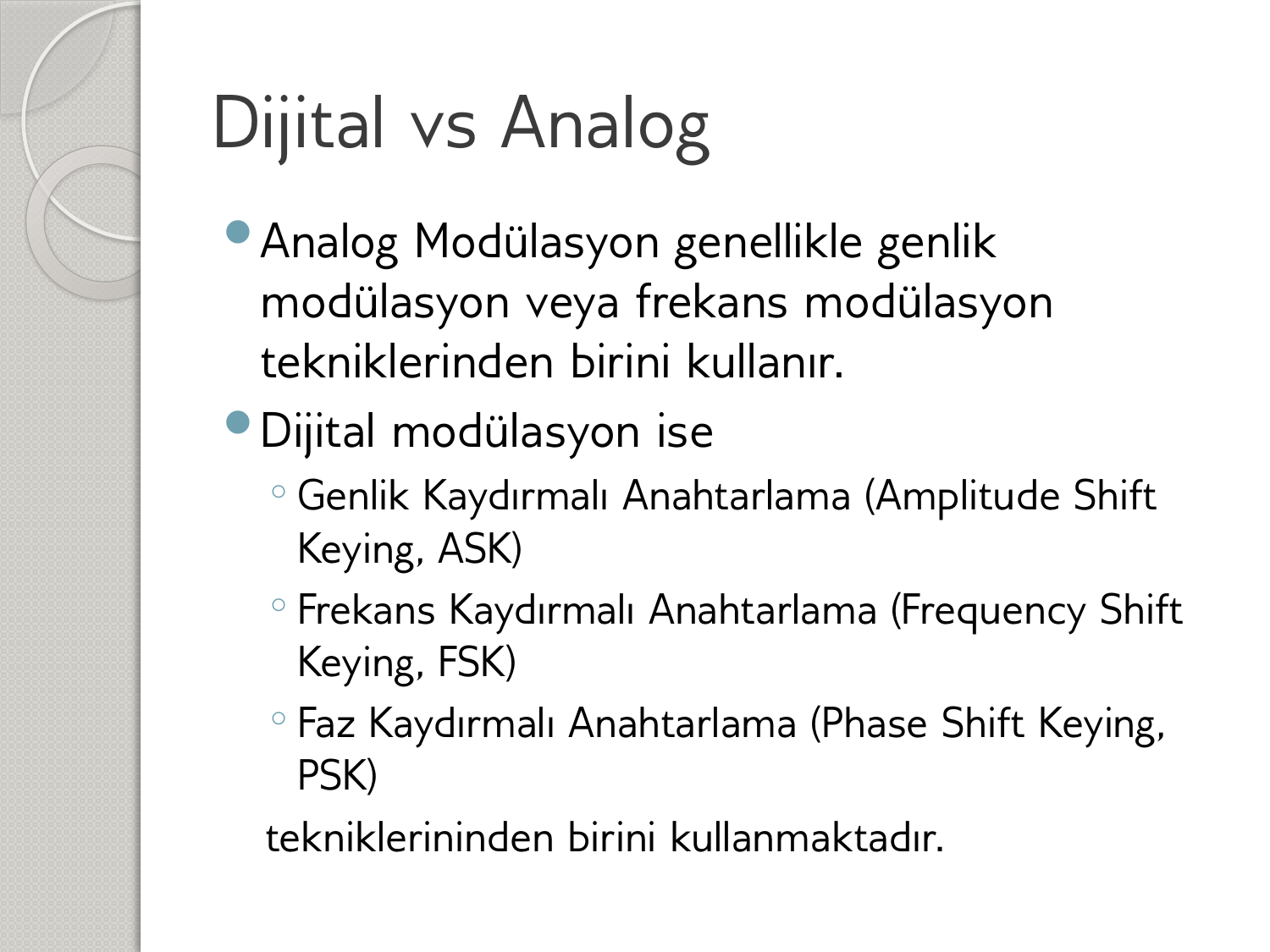

# Dijital vs Analog
Analog Modülasyon genellikle genlik modülasyon veya frekans modülasyon tekniklerinden birini kullanır.
Dijital modülasyon ise
Genlik Kaydırmalı Anahtarlama (Amplitude Shift Keying, ASK)
Frekans Kaydırmalı Anahtarlama (Frequency Shift Keying, FSK)
Faz Kaydırmalı Anahtarlama (Phase Shift Keying, PSK)
tekniklerininden birini kullanmaktadır.